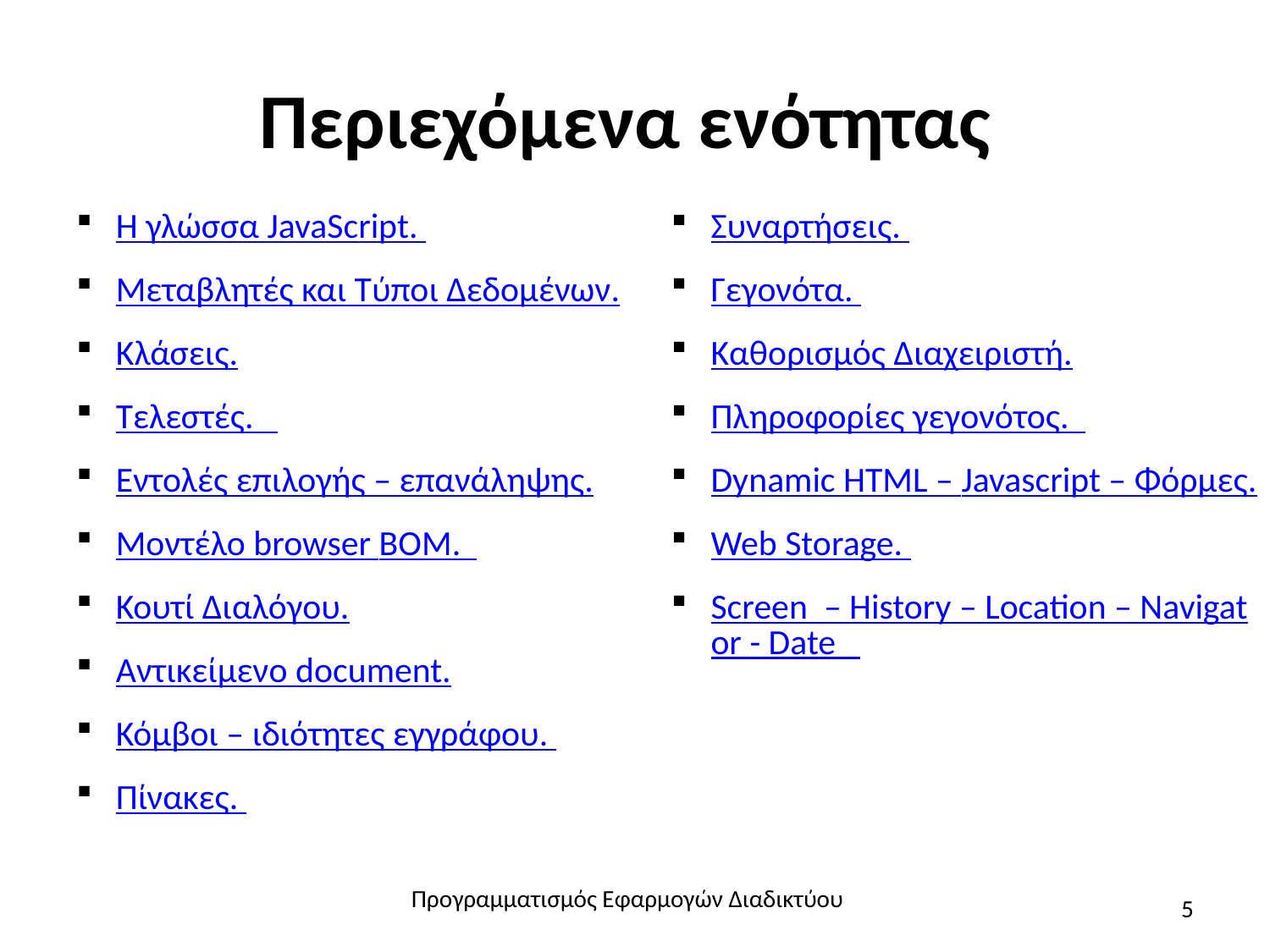

# Περιεχόμενα ενότητας
Η γλώσσα JavaScript.
Μεταβλητές και Τύποι Δεδομένων.
Κλάσεις.
Τελεστές.
Εντολές επιλογής – επανάληψης.
Μοντέλο browser ΒΟΜ.
Κουτί Διαλόγου.
Αντικείμενο document.
Κόμβοι – ιδιότητες εγγράφου.
Πίνακες.

Συναρτήσεις.
Γεγονότα.
Καθορισμός Διαχειριστή.
Πληροφορίες γεγονότος.
Dynamic HTML – Javascript – Φόρμες.
Web Storage.
Screen  – History – Location – Navigator - Date

Προγραμματισμός Εφαρμογών Διαδικτύου
5